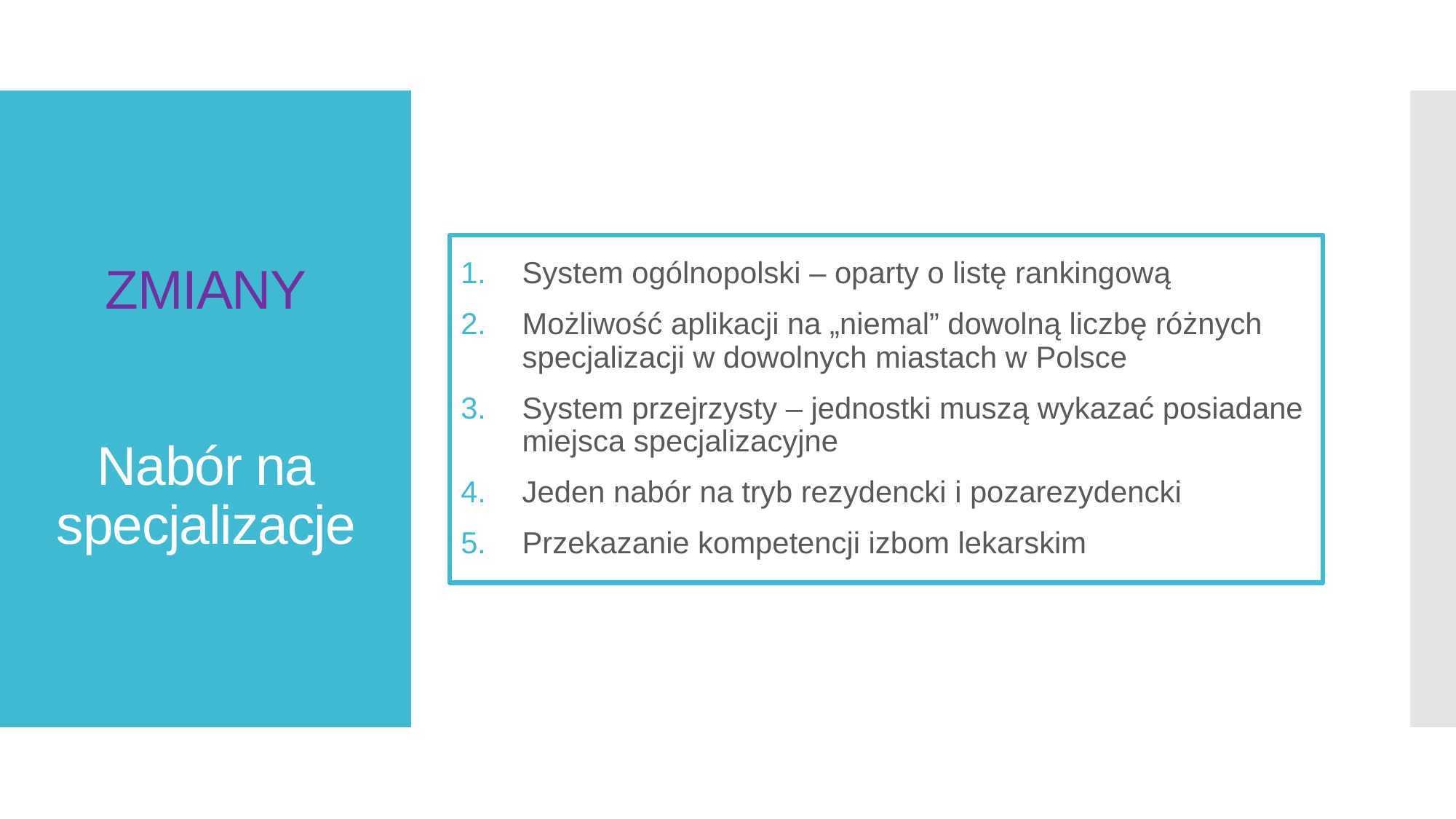

# ZMIANY Nabór na specjalizacje
System ogólnopolski – oparty o listę rankingową
Możliwość aplikacji na „niemal” dowolną liczbę różnych specjalizacji w dowolnych miastach w Polsce
System przejrzysty – jednostki muszą wykazać posiadane miejsca specjalizacyjne
Jeden nabór na tryb rezydencki i pozarezydencki
Przekazanie kompetencji izbom lekarskim